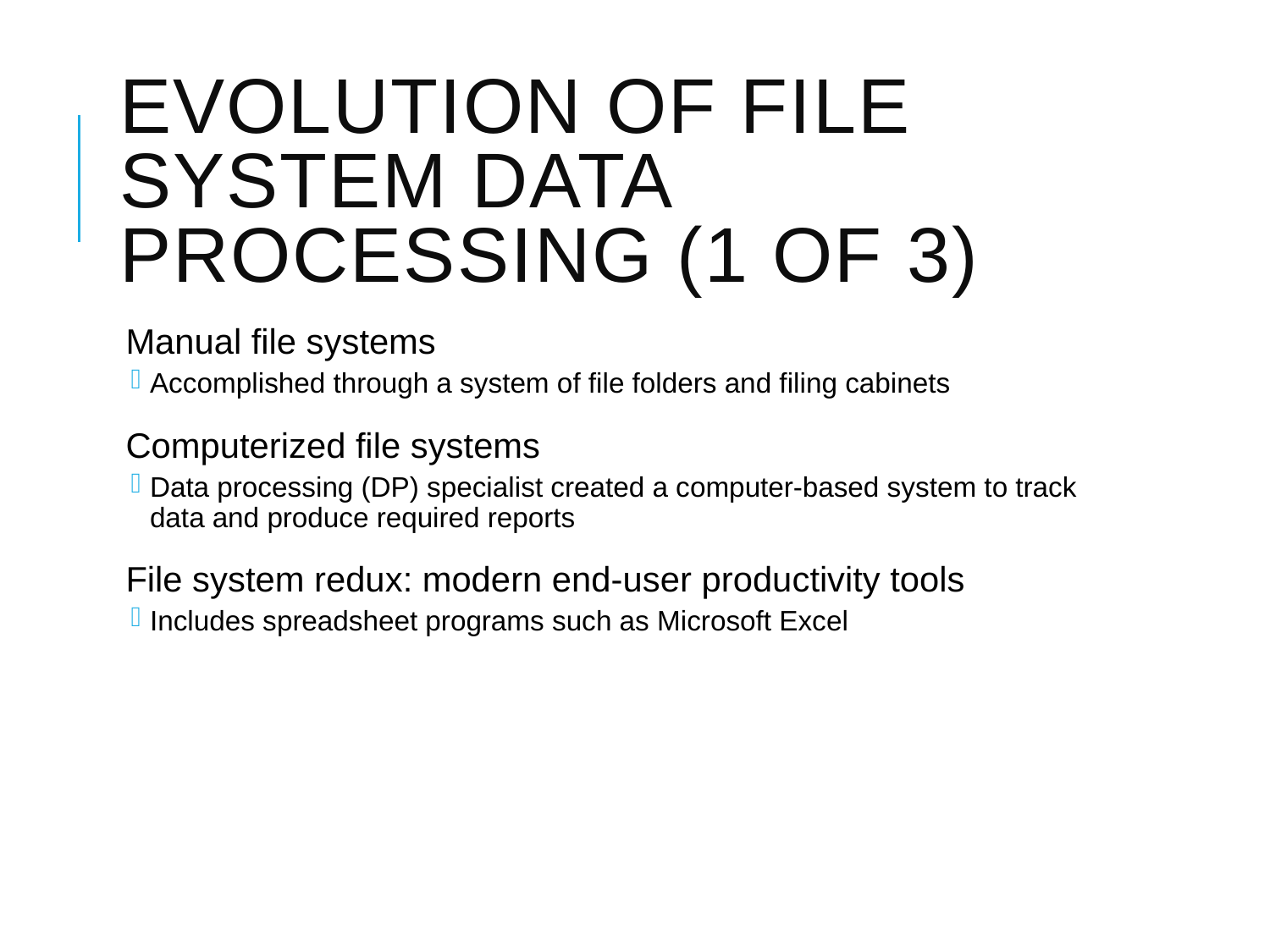

# Evolution of File System Data Processing (1 of 3)
Manual file systems
Accomplished through a system of file folders and filing cabinets
Computerized file systems
Data processing (DP) specialist created a computer-based system to track data and produce required reports
File system redux: modern end-user productivity tools
Includes spreadsheet programs such as Microsoft Excel